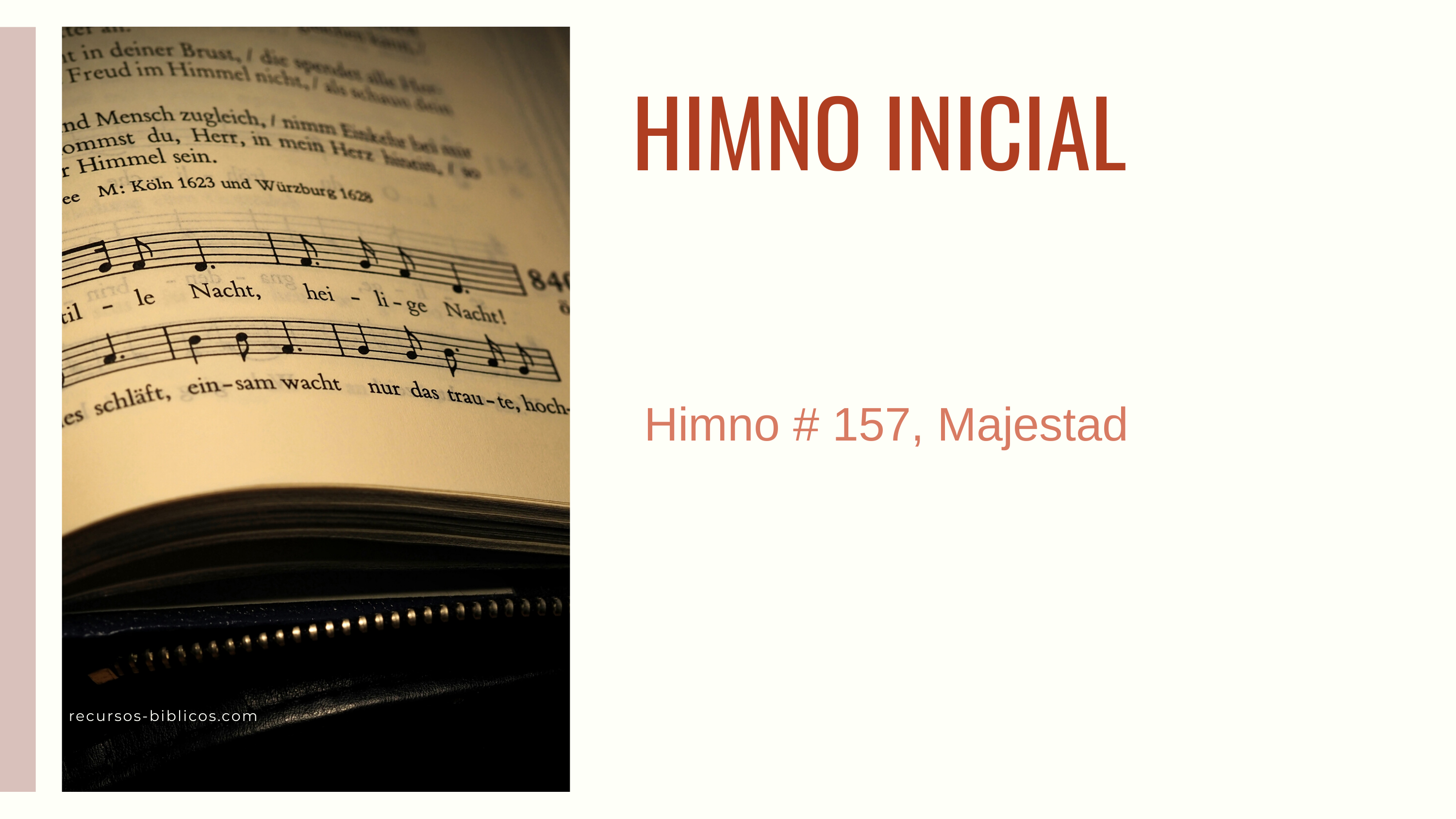

HIMNO INICIAL
 Himno # 157, Majestad
recursos-biblicos.com